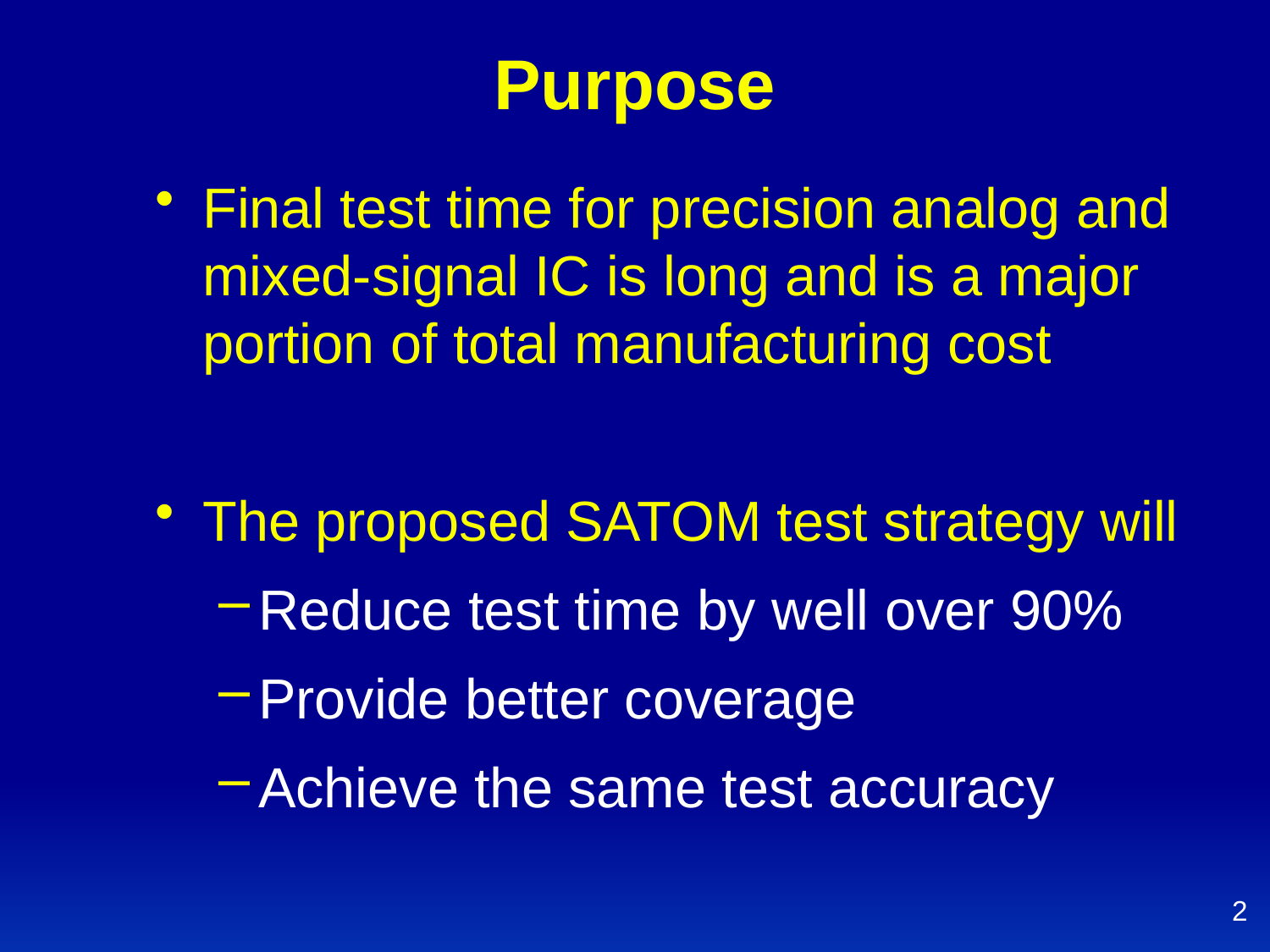

# Purpose
Final test time for precision analog and mixed-signal IC is long and is a major portion of total manufacturing cost

The proposed SATOM test strategy will
Reduce test time by well over 90%
Provide better coverage
Achieve the same test accuracy
2